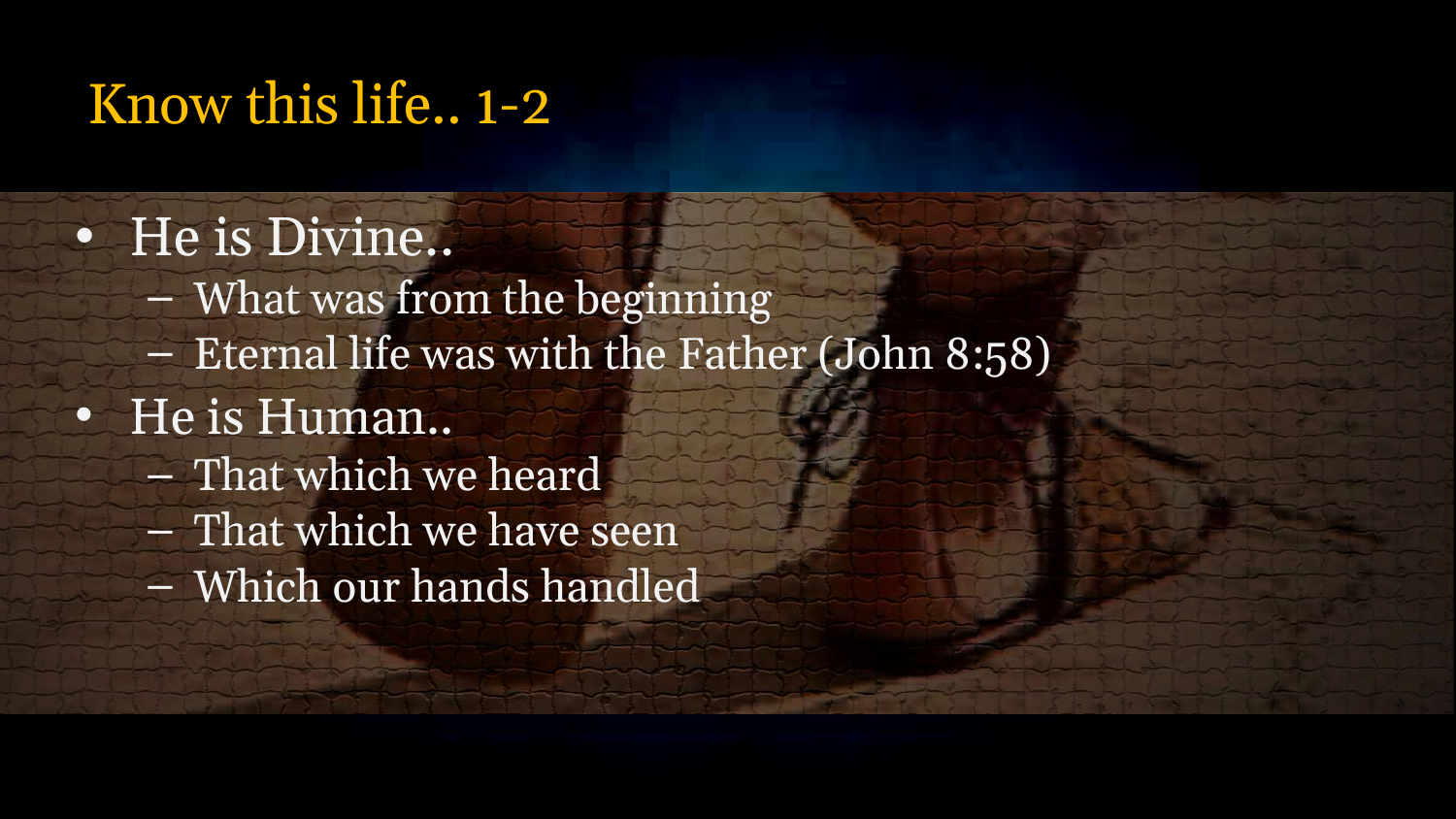

# Know this life.. 1-2
He is Divine..
What was from the beginning
Eternal life was with the Father (John 8:58)
He is Human..
That which we heard
That which we have seen
Which our hands handled